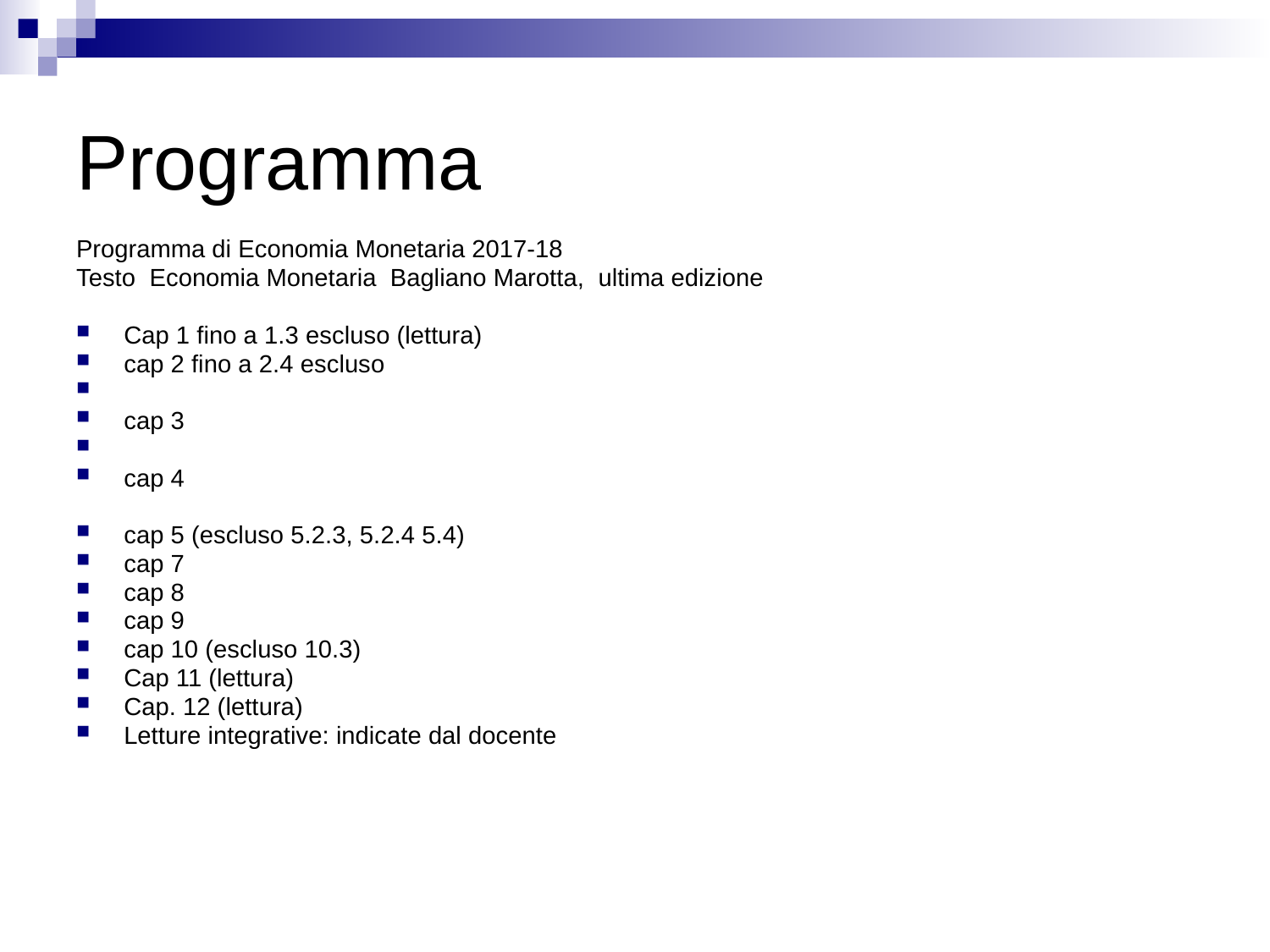

# Programma
Programma di Economia Monetaria 2017-18
Testo  Economia Monetaria  Bagliano Marotta,  ultima edizione

Cap 1 fino a 1.3 escluso (lettura)
cap 2 fino a 2.4 escluso

cap 3

cap 4

cap 5 (escluso 5.2.3, 5.2.4 5.4)
cap 7
cap 8
cap 9
cap 10 (escluso 10.3)
Cap 11 (lettura)
Cap. 12 (lettura)
Letture integrative: indicate dal docente